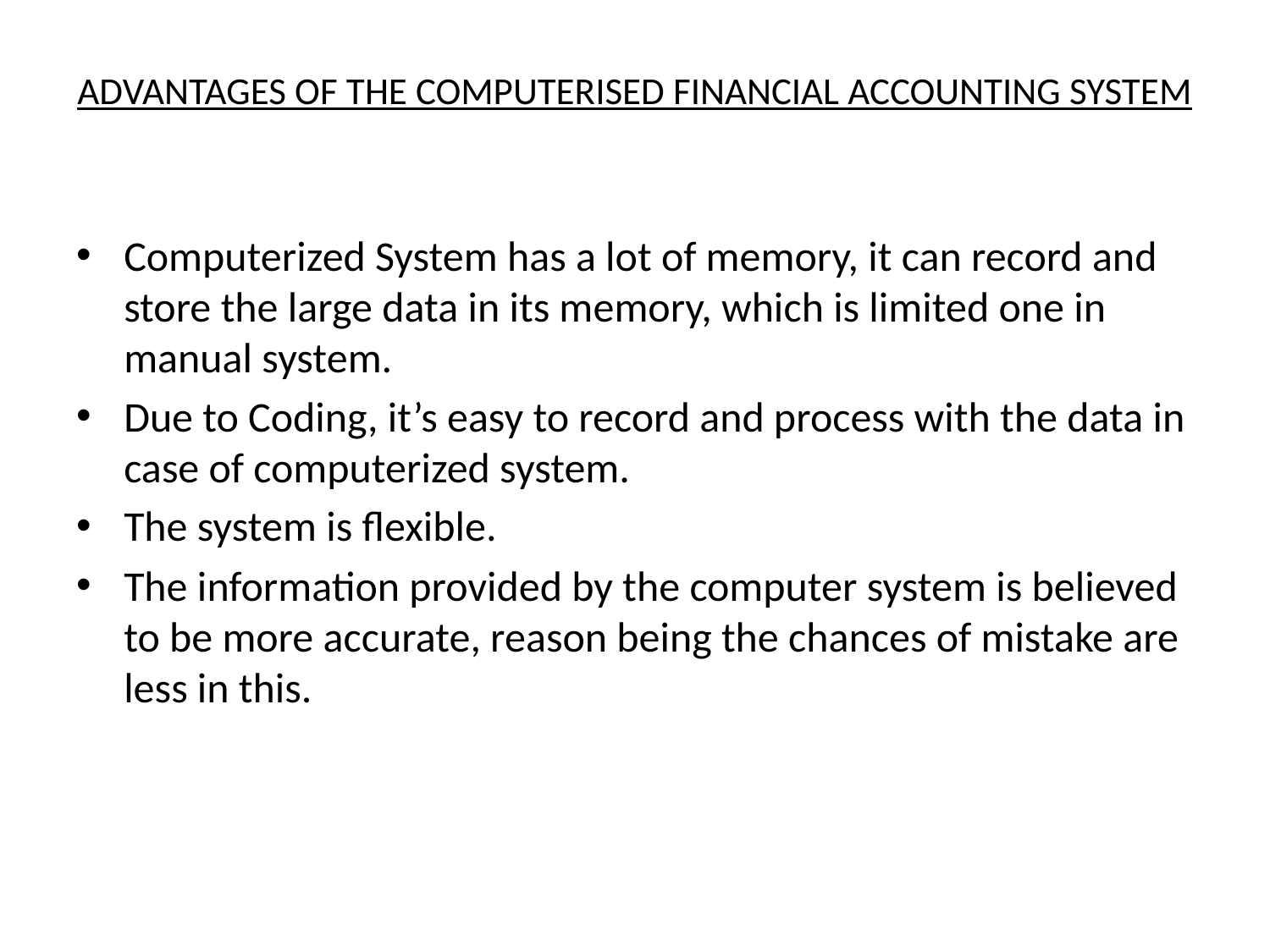

# ADVANTAGES OF THE COMPUTERISED FINANCIAL ACCOUNTING SYSTEM
Computerized System has a lot of memory, it can record and store the large data in its memory, which is limited one in manual system.
Due to Coding, it’s easy to record and process with the data in case of computerized system.
The system is flexible.
The information provided by the computer system is believed to be more accurate, reason being the chances of mistake are less in this.